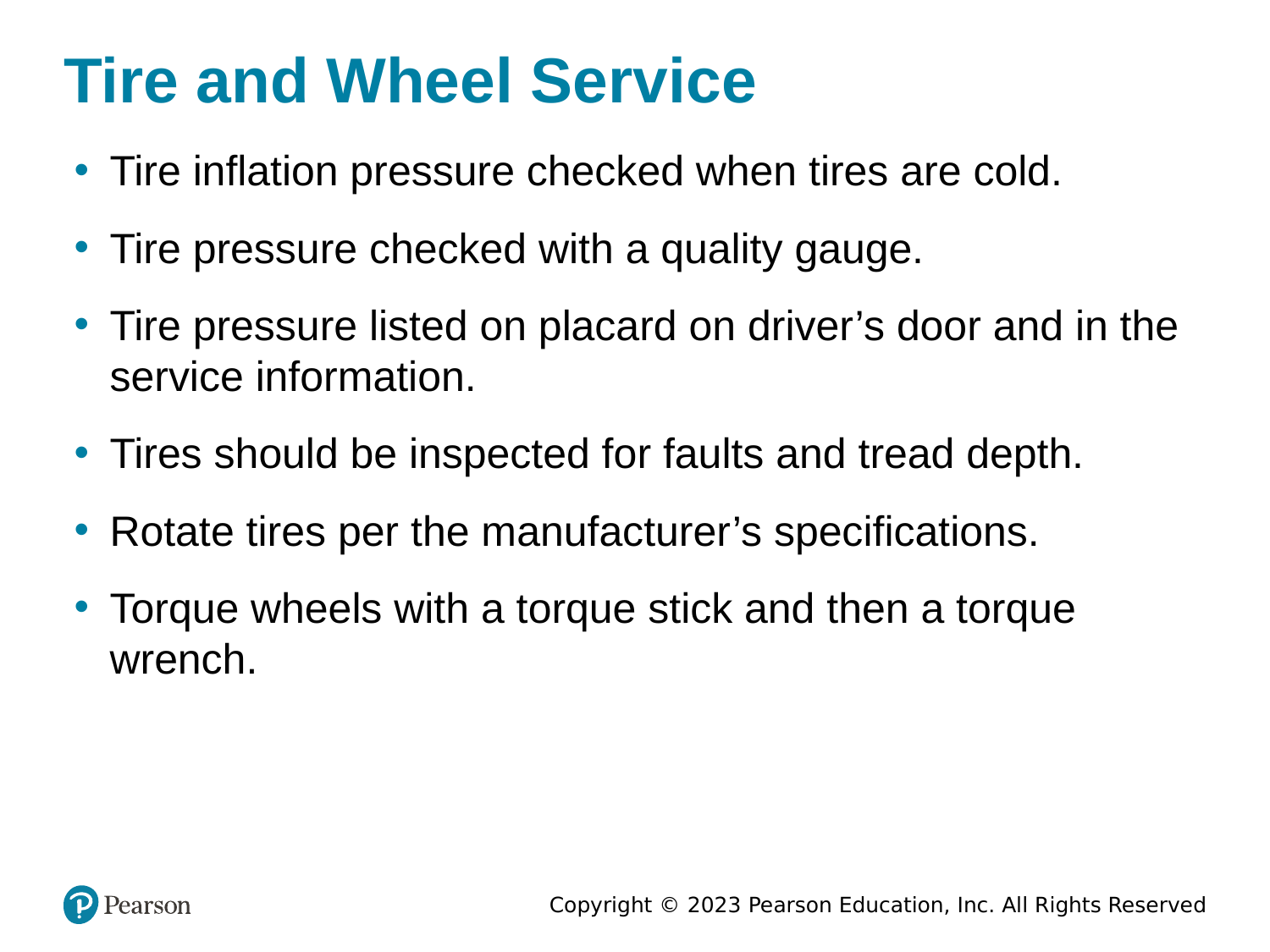

# Tire and Wheel Service
Tire inflation pressure checked when tires are cold.
Tire pressure checked with a quality gauge.
Tire pressure listed on placard on driver’s door and in the service information.
Tires should be inspected for faults and tread depth.
Rotate tires per the manufacturer’s specifications.
Torque wheels with a torque stick and then a torque wrench.